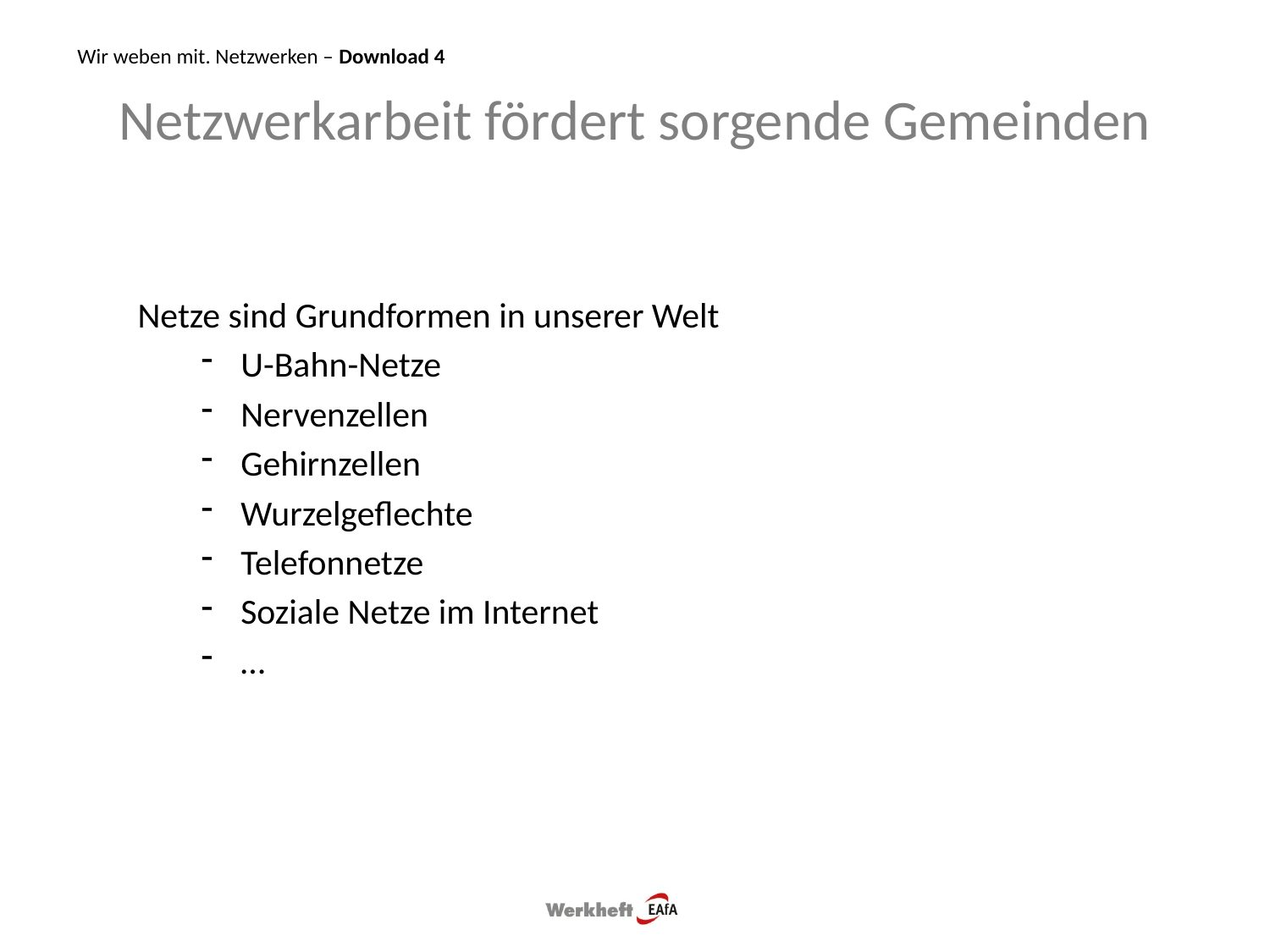

Wir weben mit. Netzwerken – Download 4
# Netzwerkarbeit fördert sorgende Gemeinden
Netze sind Grundformen in unserer Welt
U-Bahn-Netze
Nervenzellen
Gehirnzellen
Wurzelgeflechte
Telefonnetze
Soziale Netze im Internet
…